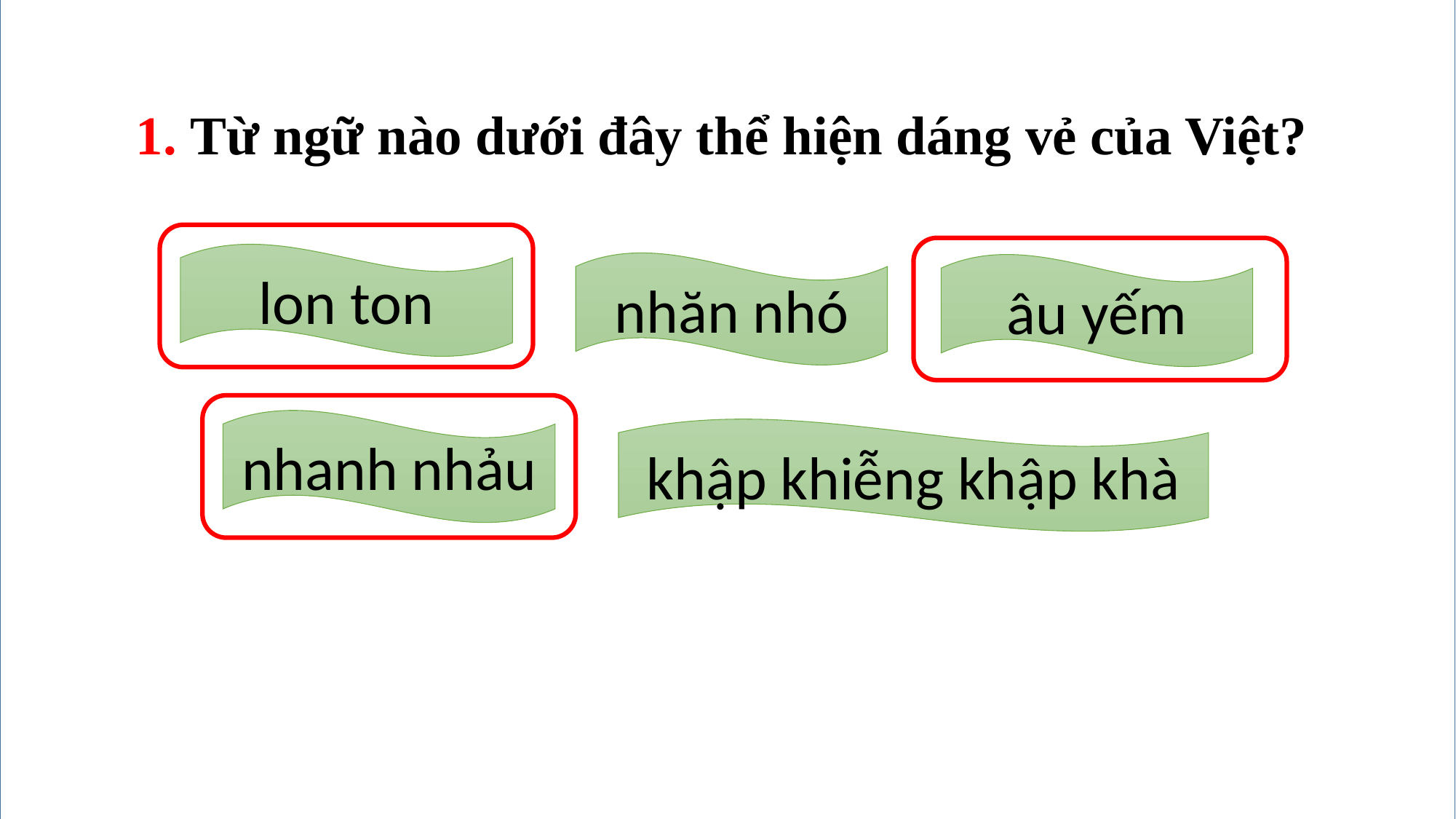

# 1. Từ ngữ nào dưới đây thể hiện dáng vẻ của Việt?

lon ton
nhăn nhó
âu yếm

nhanh nhảu
khập khiễng khập khà